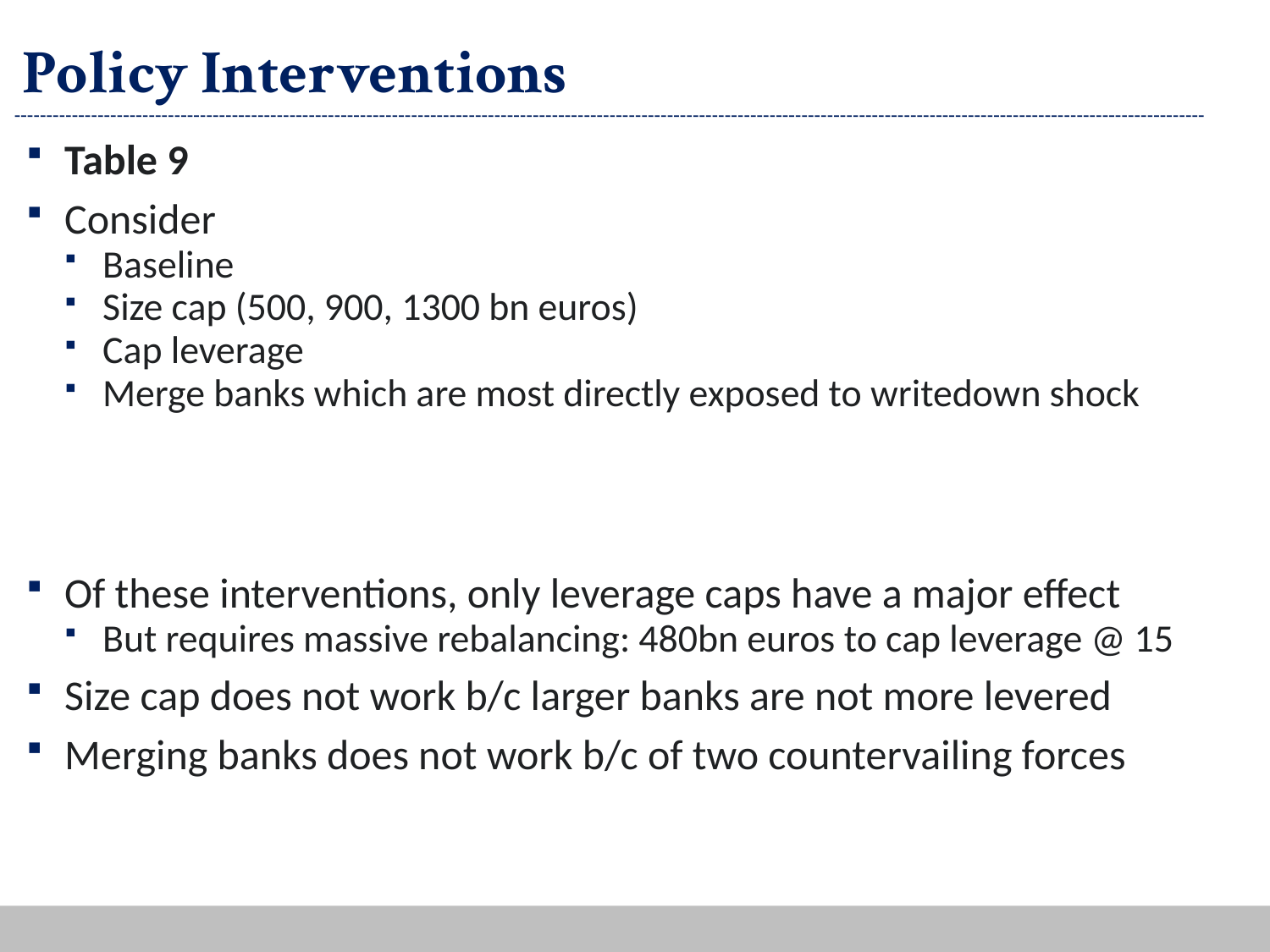

# Policy Interventions
Table 9
Consider
Baseline
Size cap (500, 900, 1300 bn euros)
Cap leverage
Merge banks which are most directly exposed to writedown shock

Of these interventions, only leverage caps have a major effect
But requires massive rebalancing: 480bn euros to cap leverage @ 15
Size cap does not work b/c larger banks are not more levered
Merging banks does not work b/c of two countervailing forces